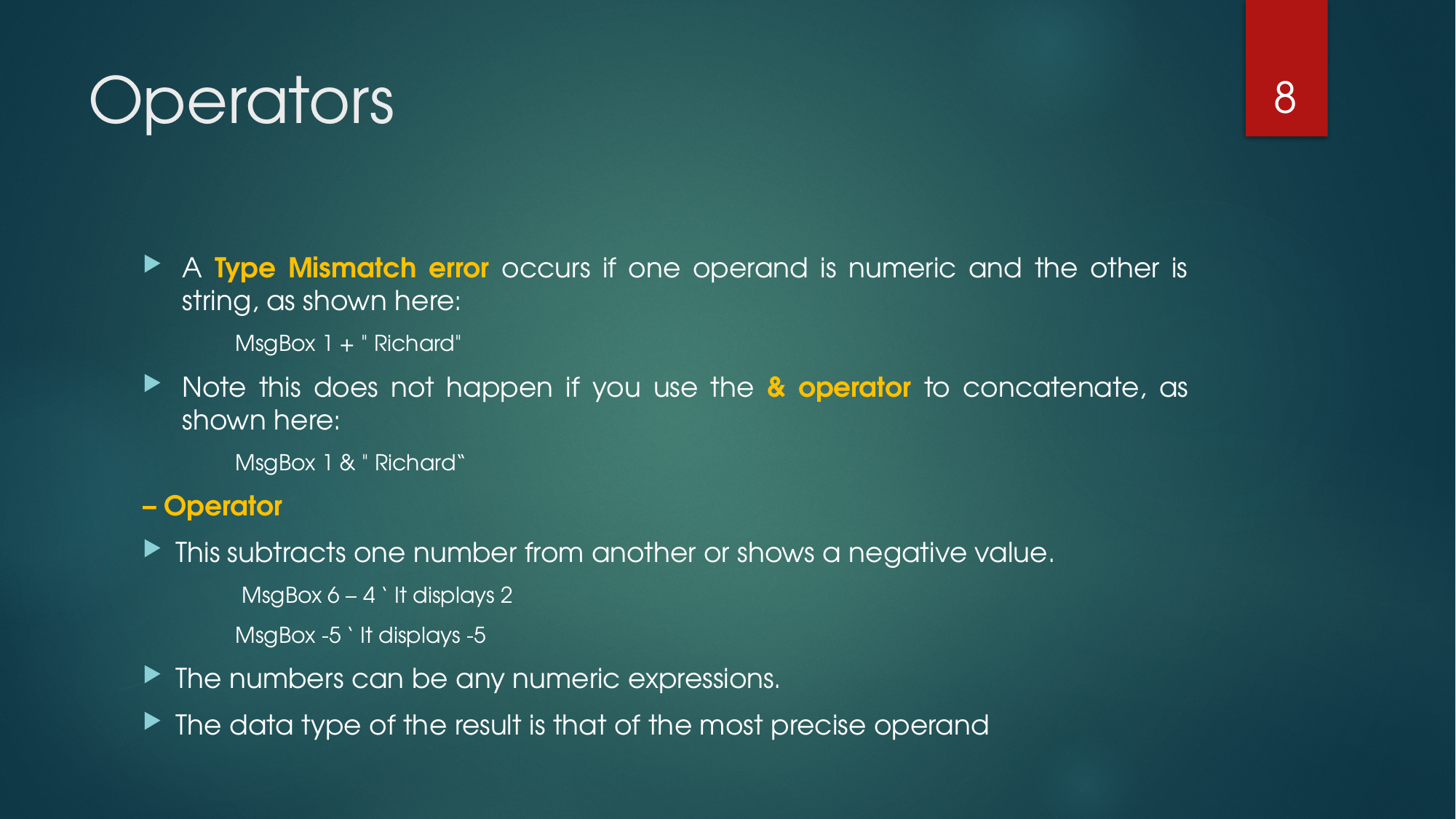

8
# Operators
A Type Mismatch error occurs if one operand is numeric and the other is string, as shown here:
MsgBox 1 + " Richard"
Note this does not happen if you use the & operator to concatenate, as shown here:
MsgBox 1 & " Richard“
– Operator
This subtracts one number from another or shows a negative value.
MsgBox 6 – 4 ‘ It displays 2
MsgBox -5 ‘ It displays -5
The numbers can be any numeric expressions.
The data type of the result is that of the most precise operand